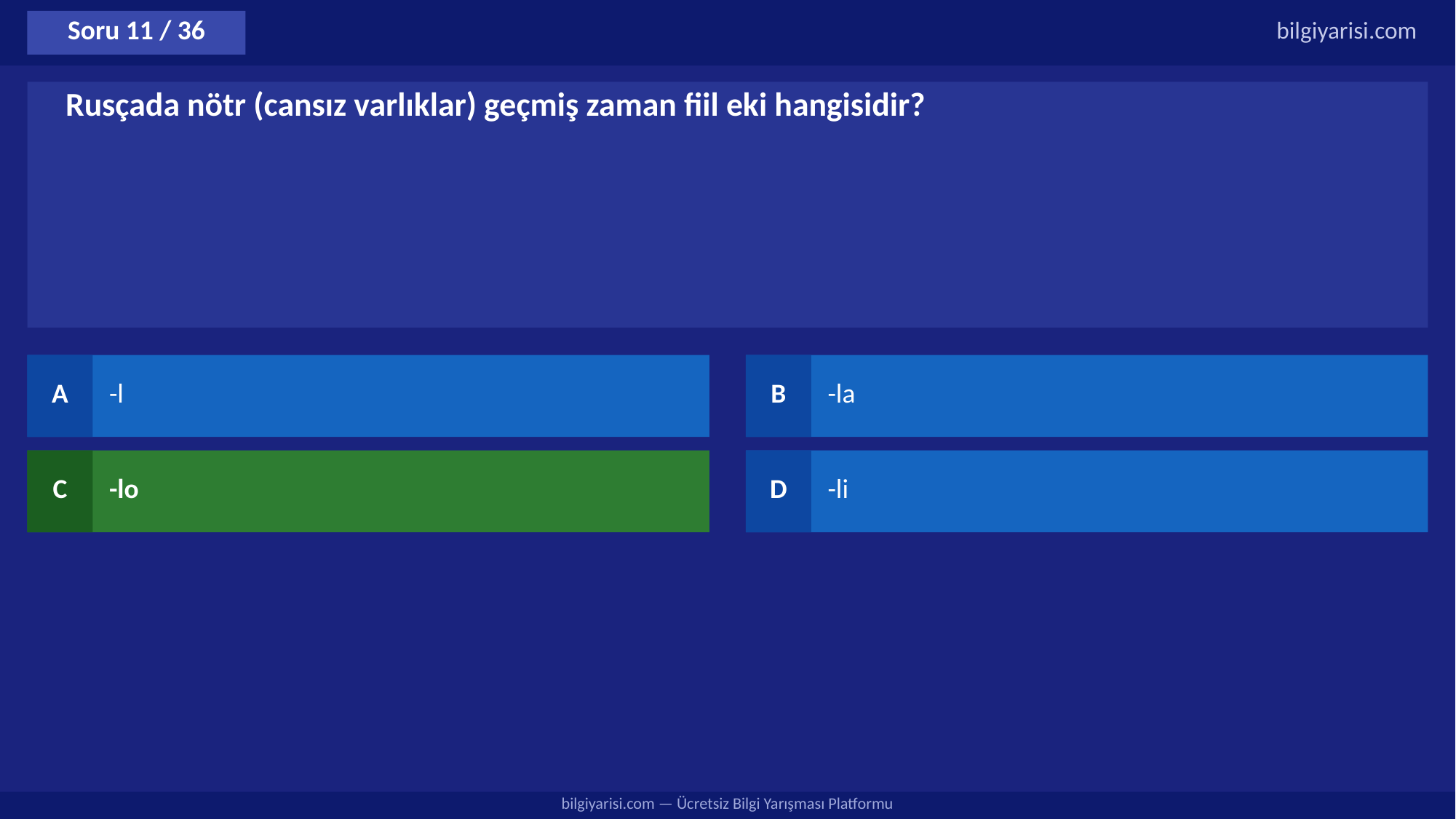

Soru 11 / 36
bilgiyarisi.com

Rusçada nötr (cansız varlıklar) geçmiş zaman fiil eki hangisidir?

A
-l

B
-la

C
-lo

D
-li
bilgiyarisi.com — Ücretsiz Bilgi Yarışması Platformu